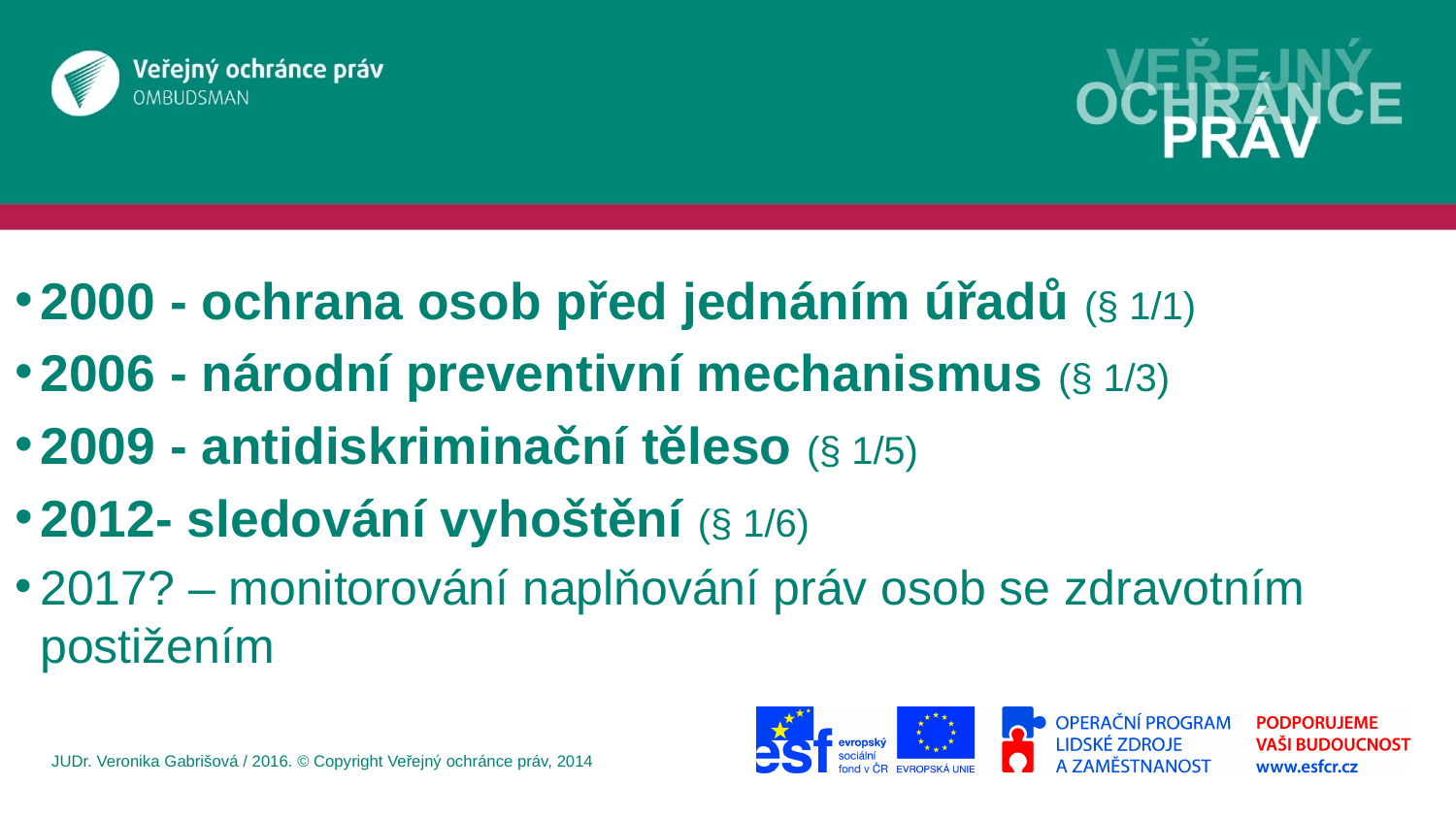

2000 - ochrana osob před jednáním úřadů (§ 1/1)
2006 - národní preventivní mechanismus (§ 1/3)
2009 - antidiskriminační těleso (§ 1/5)
2012- sledování vyhoštění (§ 1/6)
2017? – monitorování naplňování práv osob se zdravotním postižením

JUDr. Veronika Gabrišová / 2016. © Copyright Veřejný ochránce práv, 2014